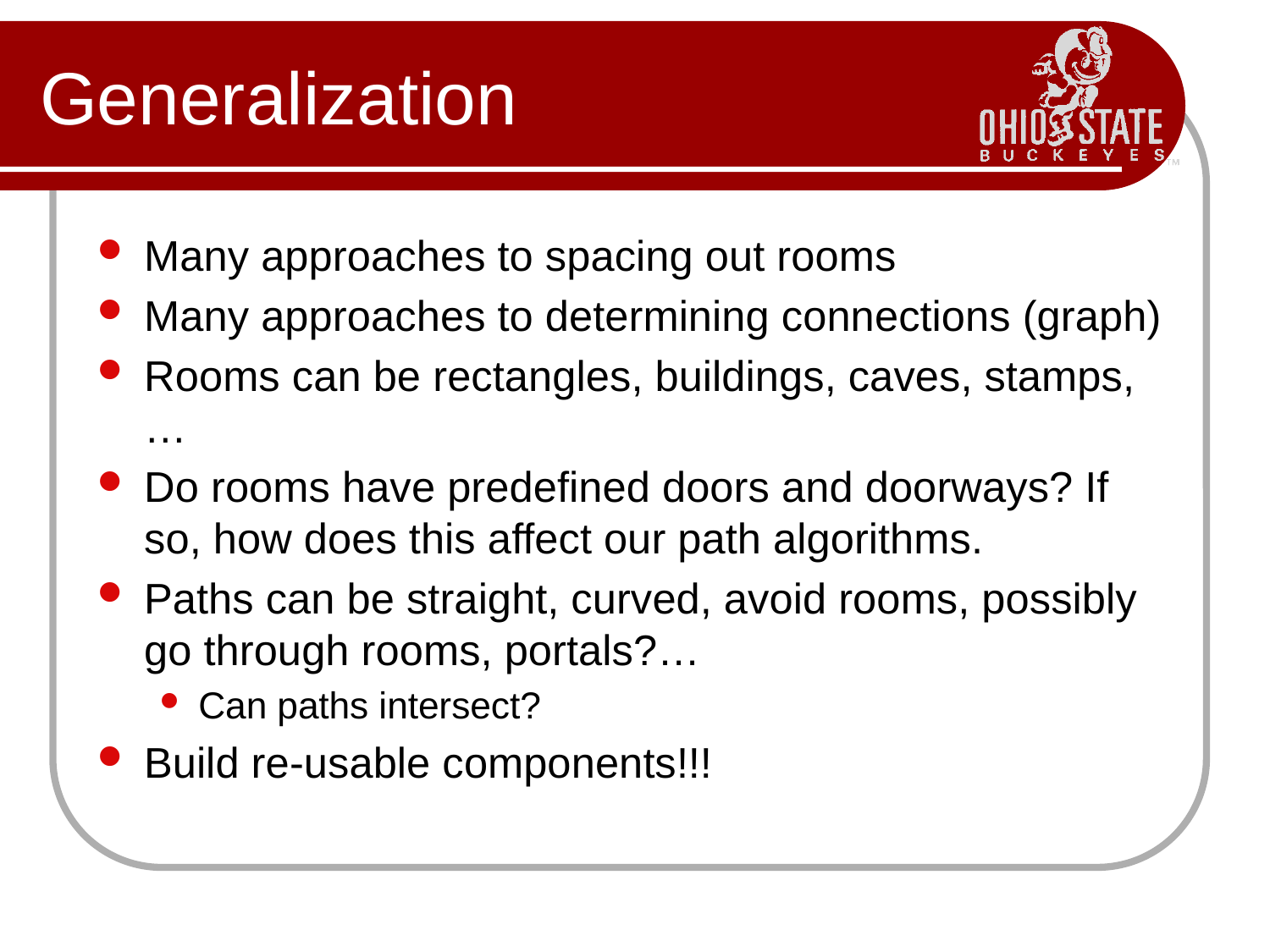

# Generalization
Many approaches to spacing out rooms
Many approaches to determining connections (graph)
Rooms can be rectangles, buildings, caves, stamps, …
Do rooms have predefined doors and doorways? If so, how does this affect our path algorithms.
Paths can be straight, curved, avoid rooms, possibly go through rooms, portals?…
Can paths intersect?
Build re-usable components!!!